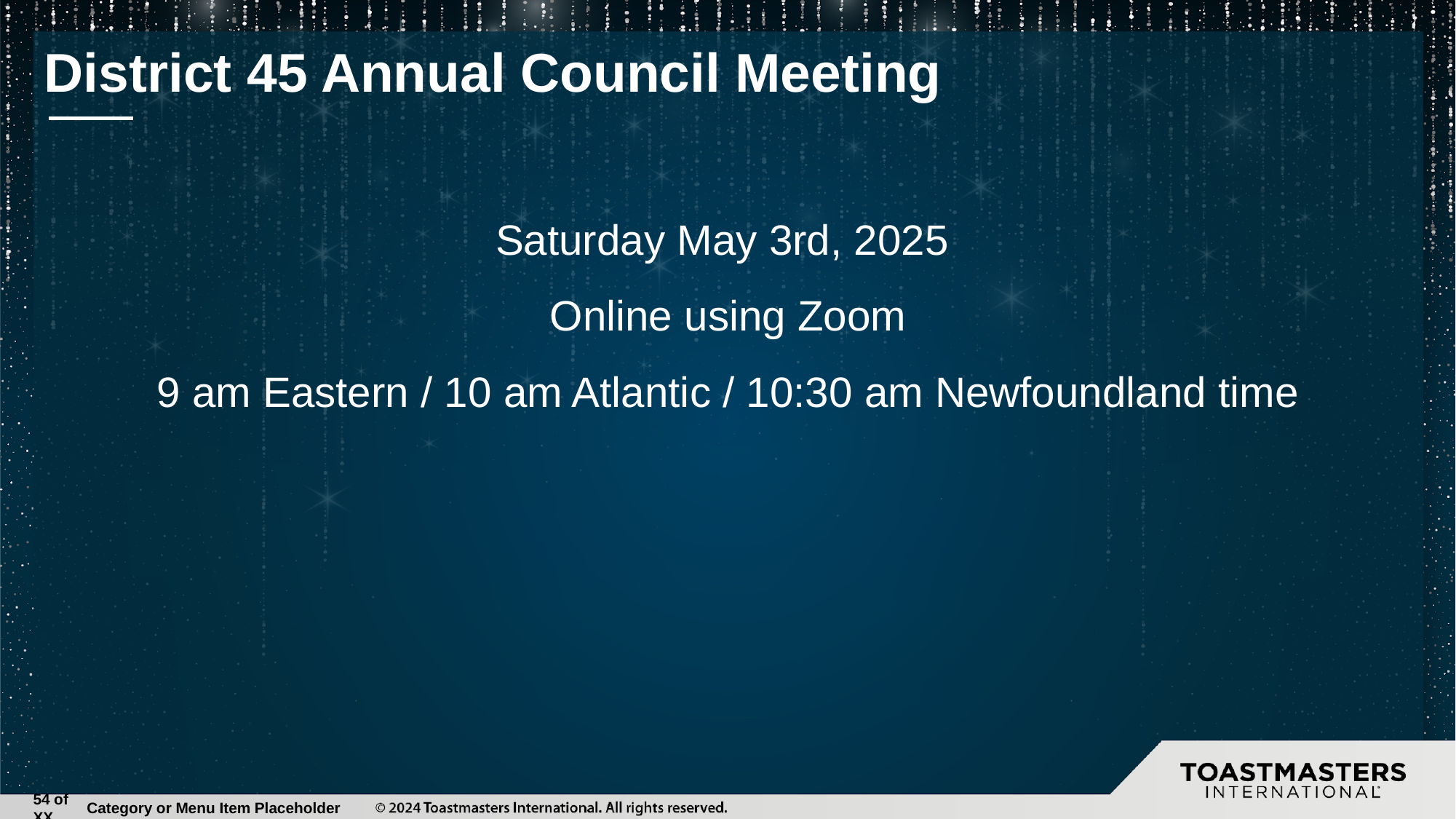

# District 45 Annual Council Meeting
Saturday May 3rd, 2025
Online using Zoom
9 am Eastern / 10 am Atlantic / 10:30 am Newfoundland time

54 of XX
Category or Menu Item Placeholder